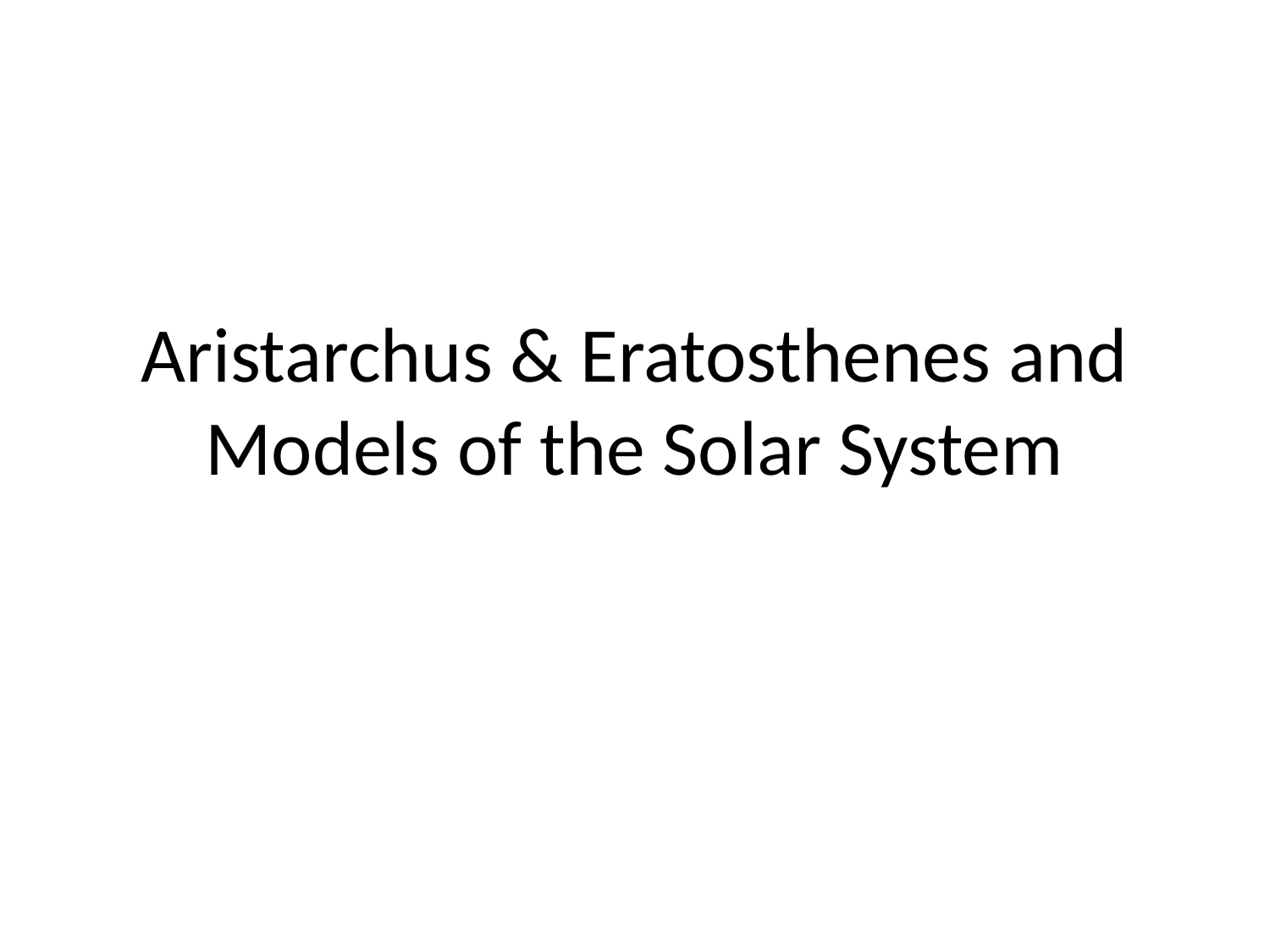

# Aristarchus & Eratosthenes and Models of the Solar System